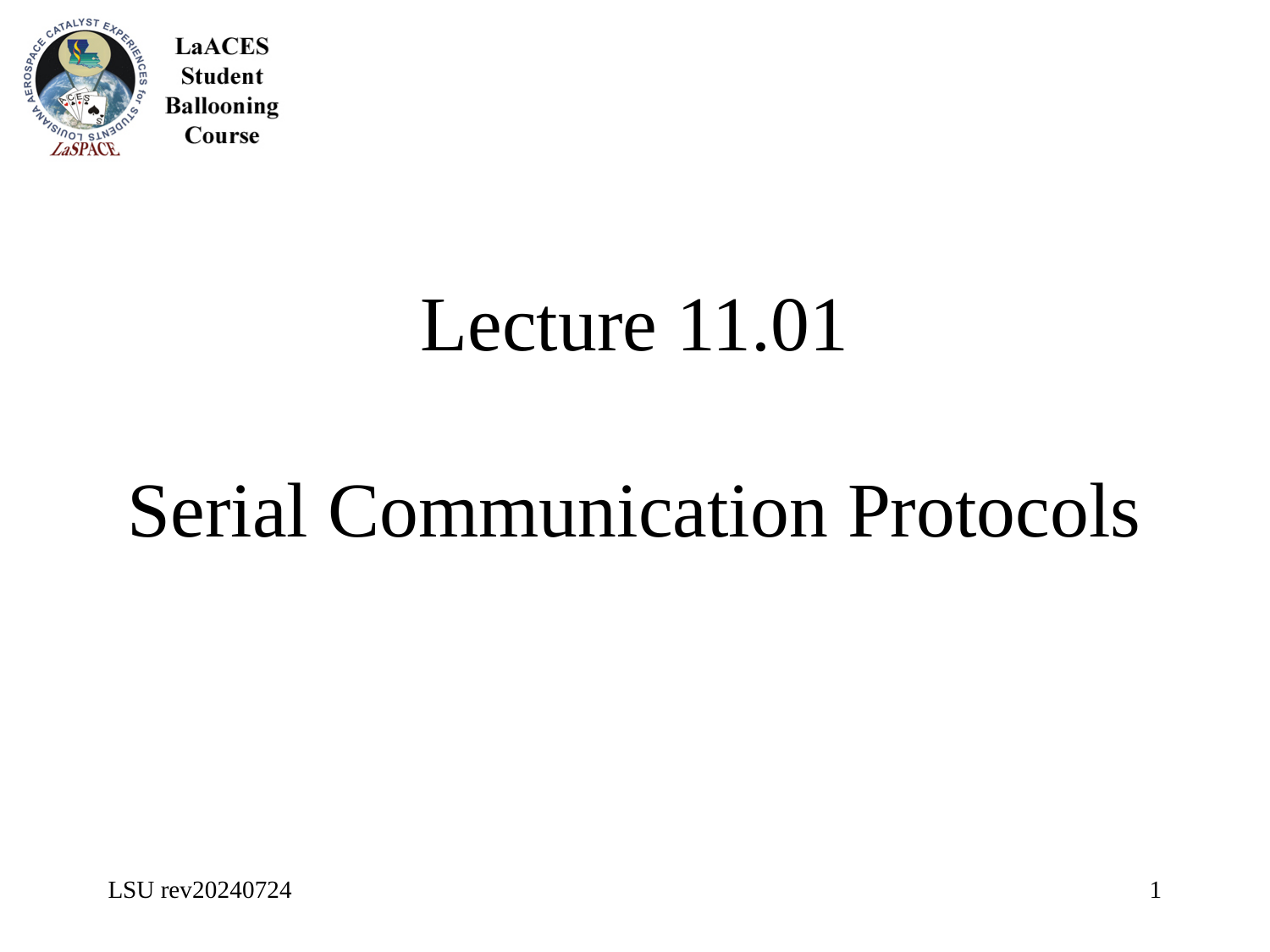

# Lecture 11.01 Serial Communication Protocols

LSU rev20240724
1